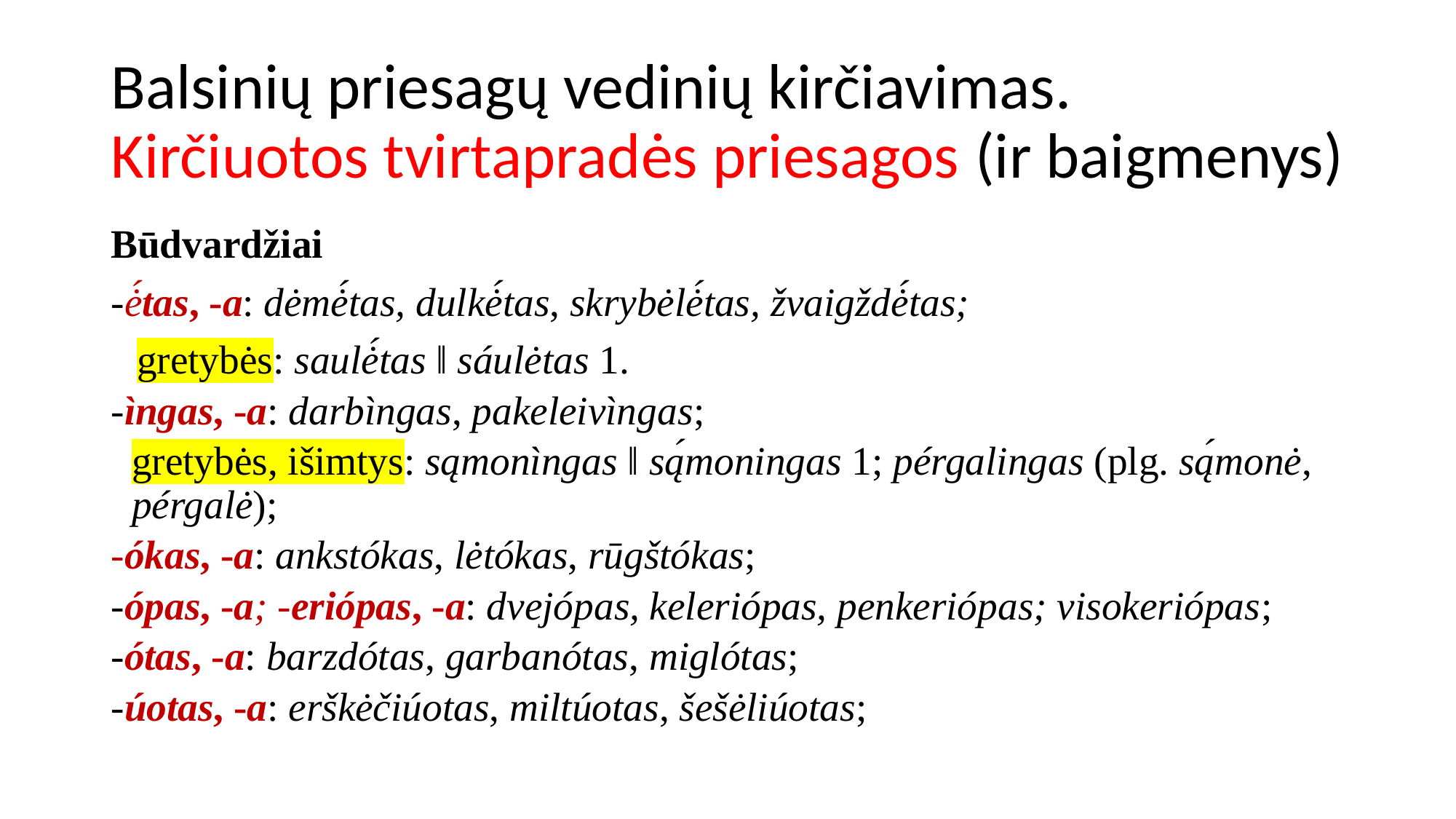

# Balsinių priesagų vedinių kirčiavimas. Kirčiuotos tvirtapradės priesagos (ir baigmenys)
Būdvardžiai
-ė́tas, -a: dėmė́tas, dulkė́tas, skrybėlė́tas, žvaigždė́tas;
		gretybės: saulė́tas ‖ sáulėtas 1.
-ìngas, -a: darbìngas, pakeleivìngas;
		gretybės, išimtys: sąmonìngas ‖ są́moningas 1; pérgalingas (plg. są́monė, pérgalė);
-ókas, -a: ankstókas, lėtókas, rūgštókas;
-ópas, -a; -eriópas, -a: dvejópas, keleriópas, penkeriópas; visokeriópas;
-ótas, -a: barzdótas, garbanótas, miglótas;
-úotas, -a: erškėčiúotas, miltúotas, šešėliúotas;